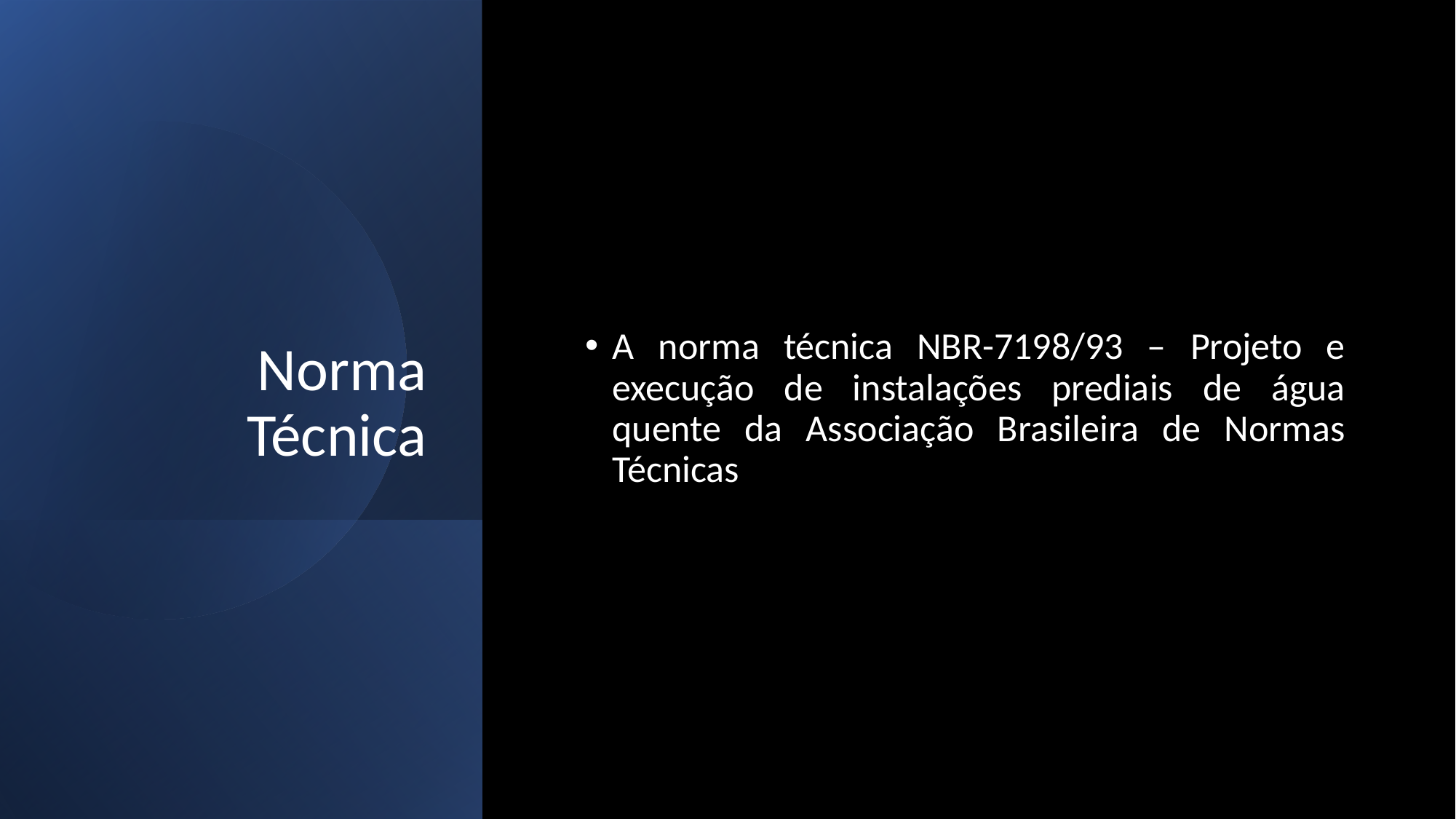

# Norma Técnica
A norma técnica NBR-7198/93 – Projeto e execução de instalações prediais de água quente da Associação Brasileira de Normas Técnicas